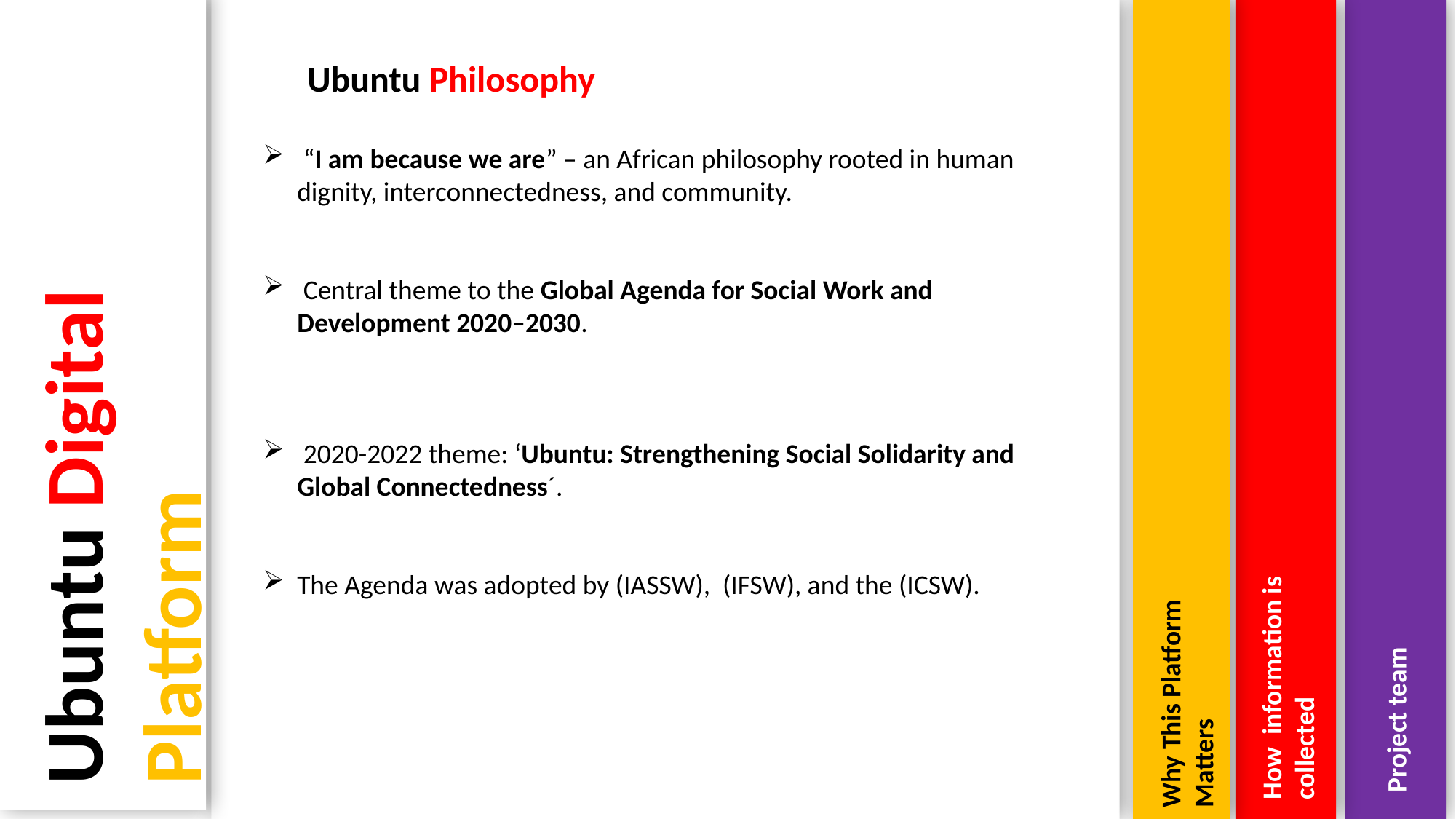

Ubuntu Philosophy
 “I am because we are” – an African philosophy rooted in human dignity, interconnectedness, and community.

 Central theme to the Global Agenda for Social Work and Development 2020–2030.

 2020-2022 theme: ‘Ubuntu: Strengthening Social Solidarity and Global Connectedness´.

The Agenda was adopted by (IASSW),  (IFSW), and the (ICSW).

Ubuntu Digital Platform
Why This Platform Matters

How  information is collected
Project team